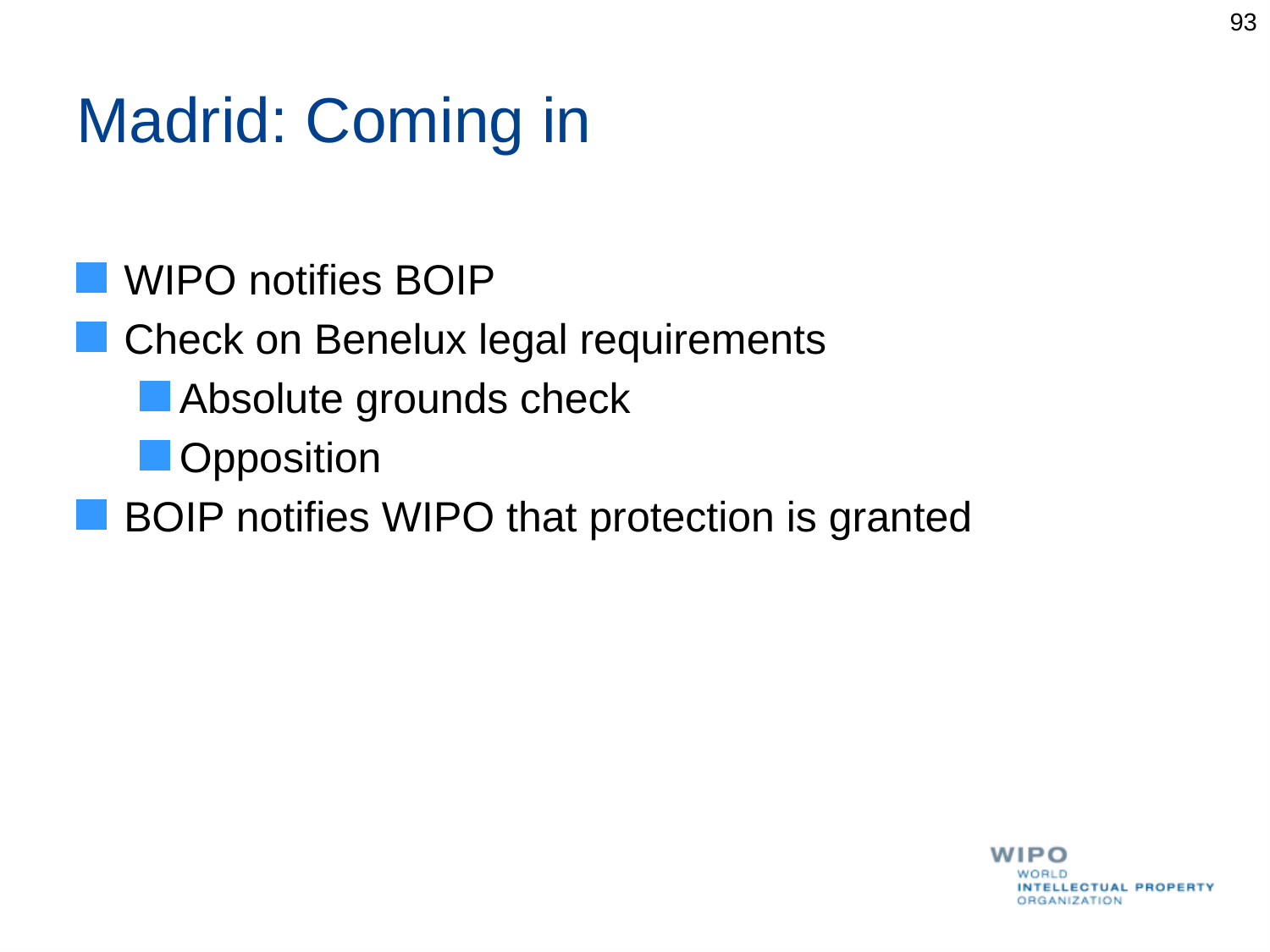

93
# Madrid: Coming in
WIPO notifies BOIP
Check on Benelux legal requirements
Absolute grounds check
Opposition
BOIP notifies WIPO that protection is granted